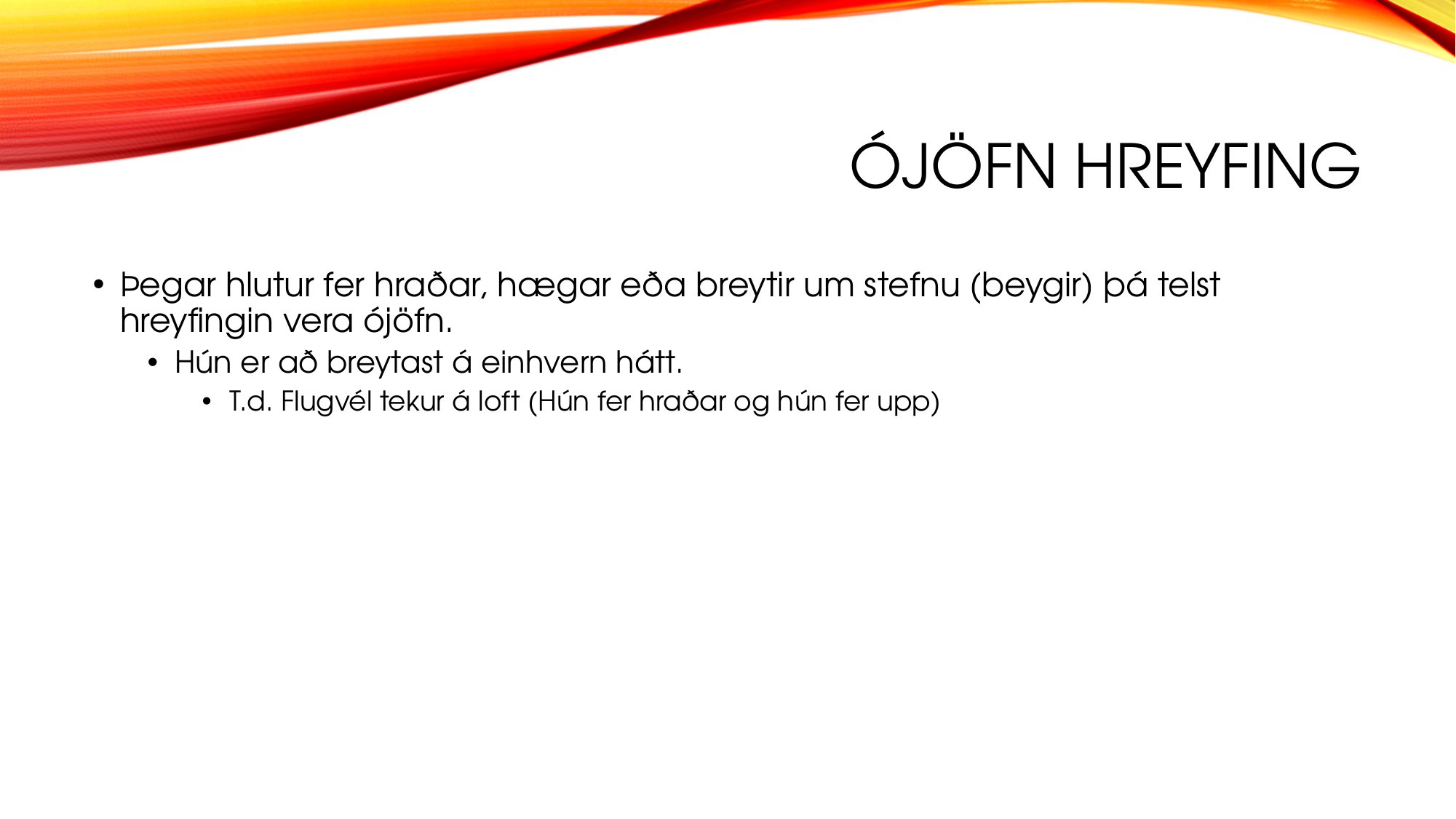

# óJöfn hreyfing
Þegar hlutur fer hraðar, hægar eða breytir um stefnu (beygir) þá telst hreyfingin vera ójöfn.
Hún er að breytast á einhvern hátt.
T.d. Flugvél tekur á loft (Hún fer hraðar og hún fer upp)